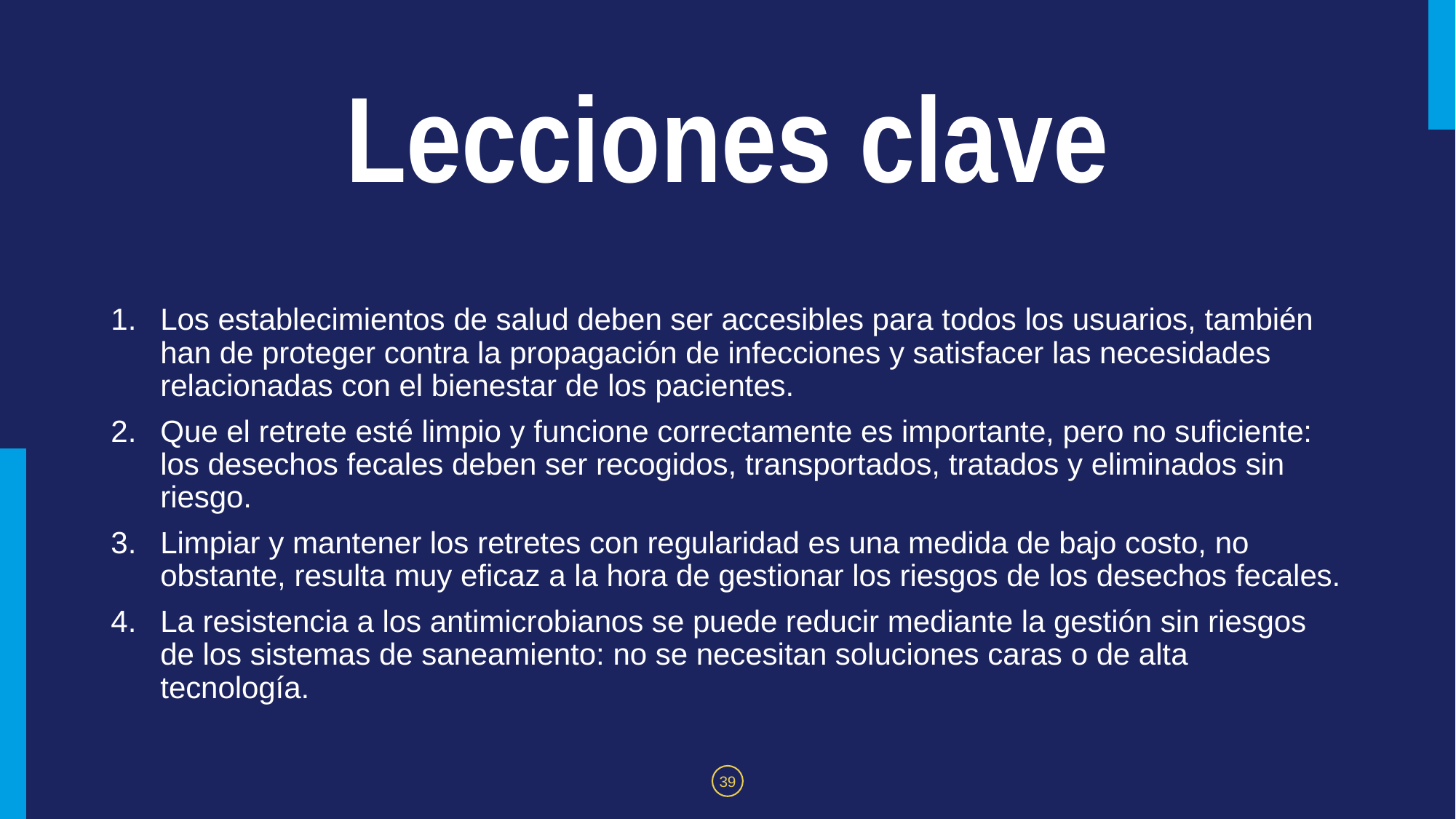

# Lecciones clave
Los establecimientos de salud deben ser accesibles para todos los usuarios, también han de proteger contra la propagación de infecciones y satisfacer las necesidades relacionadas con el bienestar de los pacientes.
Que el retrete esté limpio y funcione correctamente es importante, pero no suficiente: los desechos fecales deben ser recogidos, transportados, tratados y eliminados sin riesgo.
Limpiar y mantener los retretes con regularidad es una medida de bajo costo, no obstante, resulta muy eficaz a la hora de gestionar los riesgos de los desechos fecales.
La resistencia a los antimicrobianos se puede reducir mediante la gestión sin riesgos de los sistemas de saneamiento: no se necesitan soluciones caras o de alta tecnología.

39